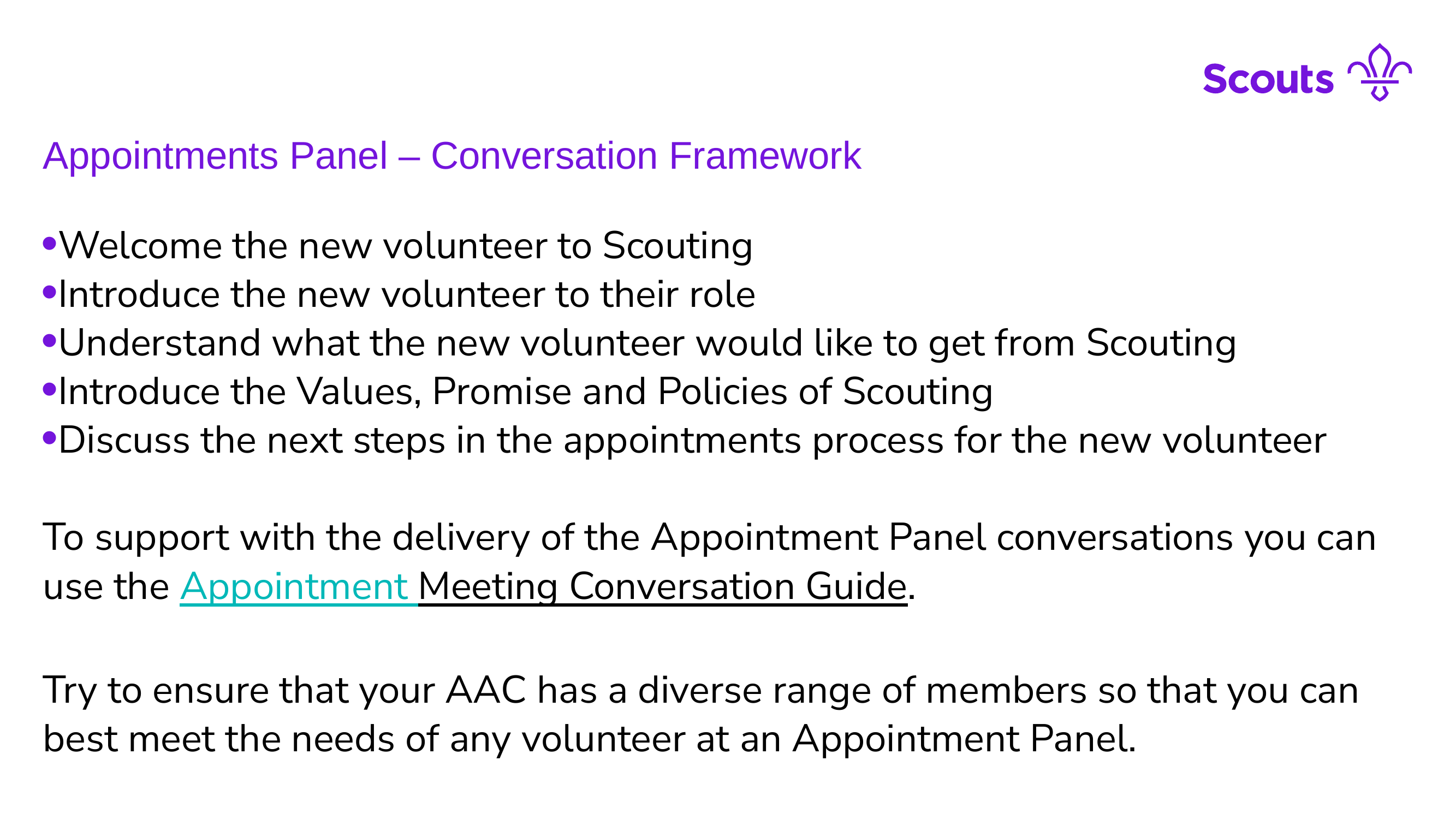

#

Appointments Panel – Conversation Framework

Welcome the new volunteer to Scouting
Introduce the new volunteer to their role
Understand what the new volunteer would like to get from Scouting
Introduce the Values, Promise and Policies of Scouting
Discuss the next steps in the appointments process for the new volunteer

To support with the delivery of the Appointment Panel conversations you can use the Appointment Meeting Conversation Guide.

Try to ensure that your AAC has a diverse range of members so that you can best meet the needs of any volunteer at an Appointment Panel.